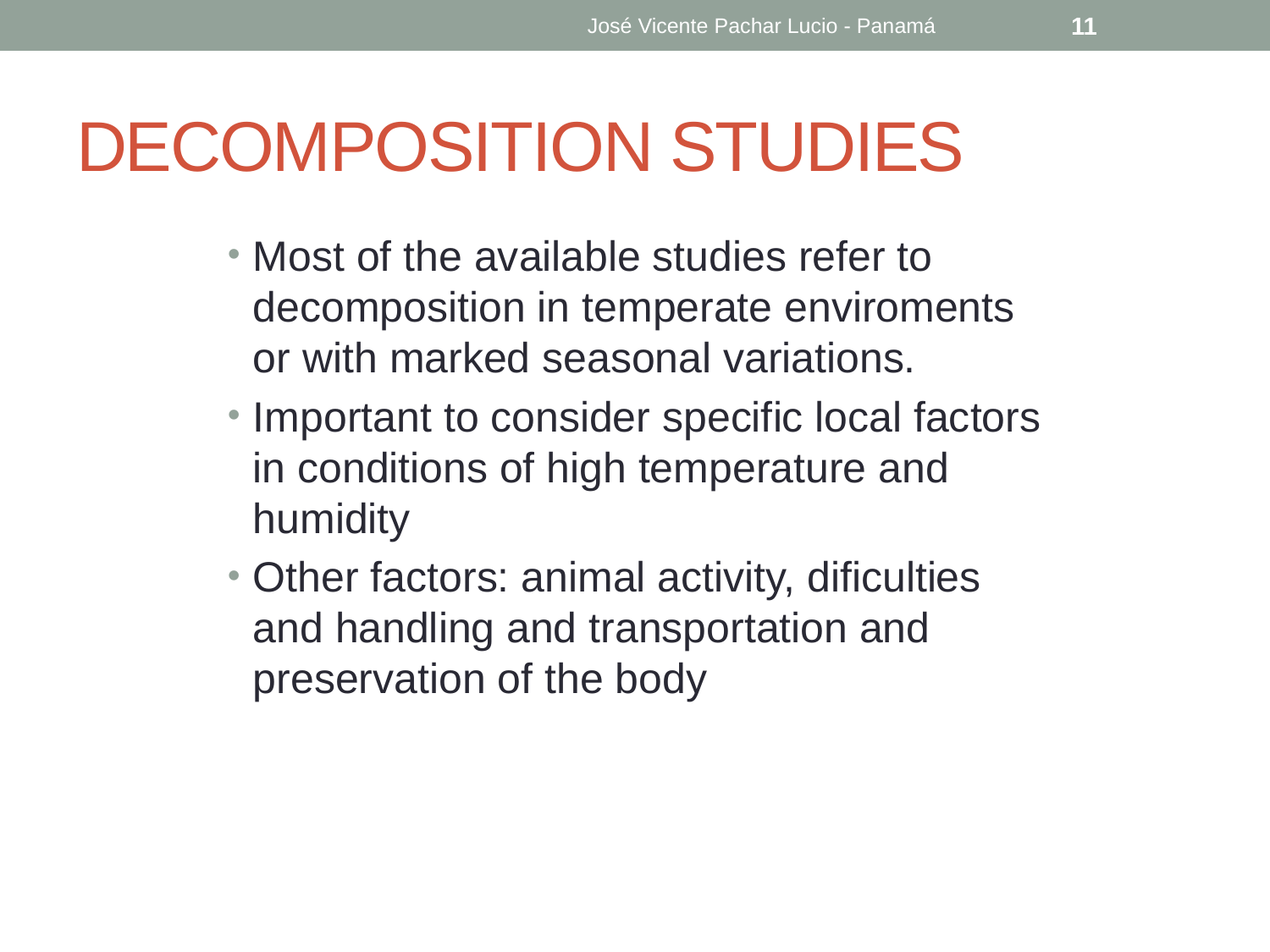

José Vicente Pachar Lucio - Panamá
11
# DECOMPOSITION STUDIES
Most of the available studies refer to decomposition in temperate enviroments or with marked seasonal variations.
Important to consider specific local factors in conditions of high temperature and humidity
Other factors: animal activity, dificulties and handling and transportation and preservation of the body